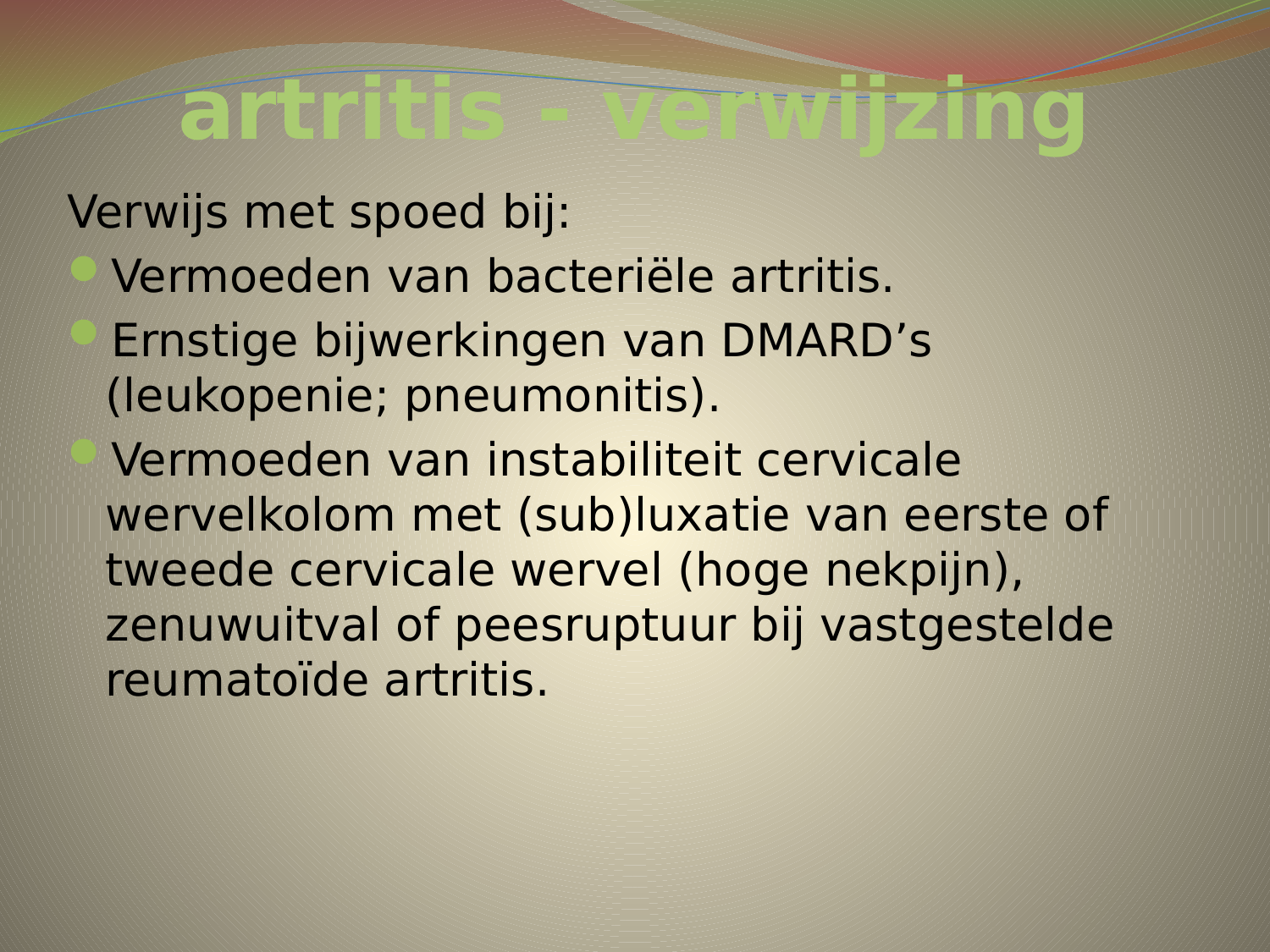

# artritis - verwijzing
Verwijs met spoed bij:
Vermoeden van bacteriële artritis.
Ernstige bijwerkingen van DMARD’s (leukopenie; pneumonitis).
Vermoeden van instabiliteit cervicale wervelkolom met (sub)luxatie van eerste of tweede cervicale wervel (hoge nekpijn), zenuwuitval of peesruptuur bij vastgestelde reumatoïde artritis.